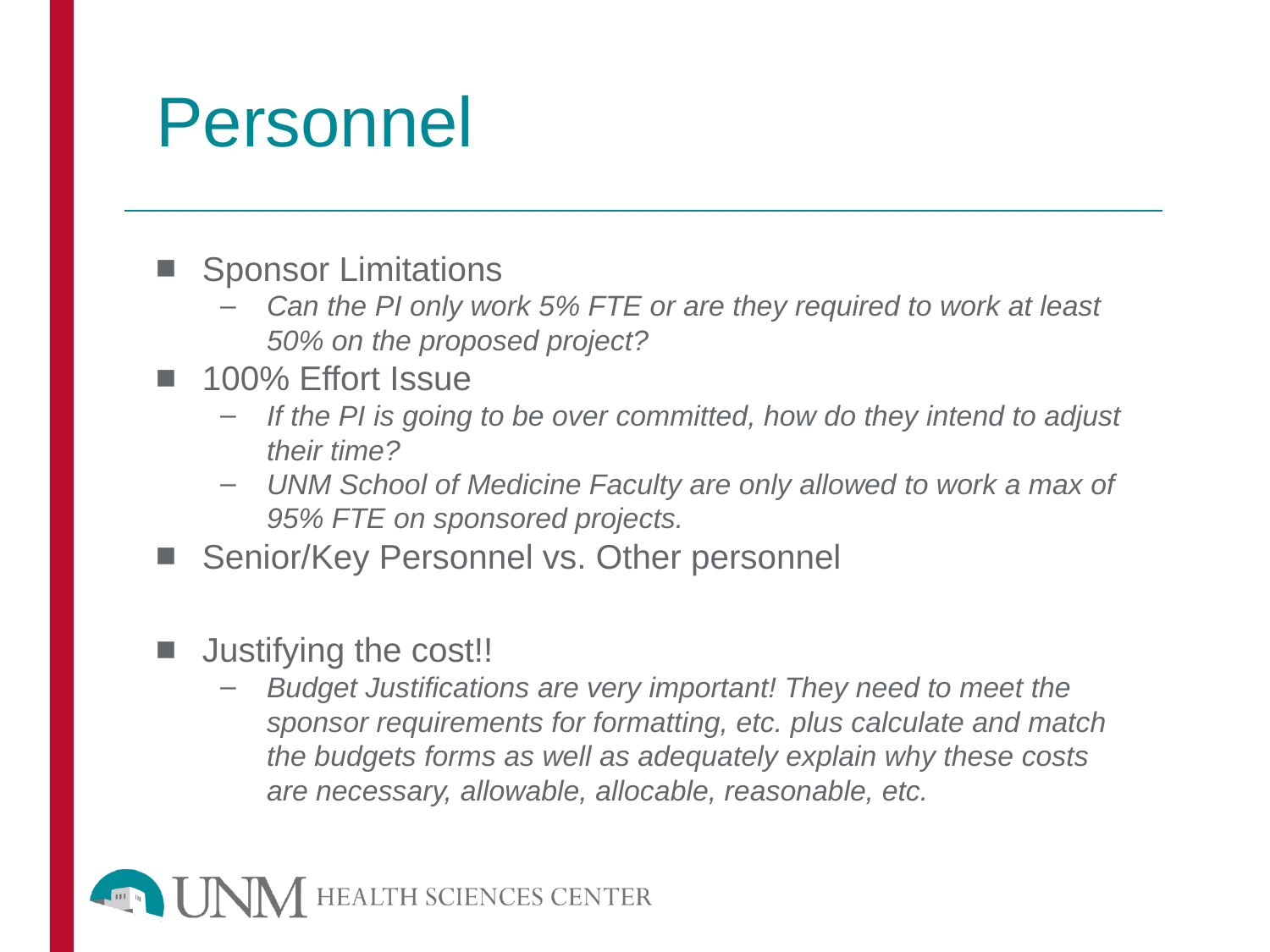

# Personnel
Sponsor Limitations
Can the PI only work 5% FTE or are they required to work at least 50% on the proposed project?
100% Effort Issue
If the PI is going to be over committed, how do they intend to adjust their time?
UNM School of Medicine Faculty are only allowed to work a max of 95% FTE on sponsored projects.
Senior/Key Personnel vs. Other personnel

Justifying the cost!!
Budget Justifications are very important! They need to meet the sponsor requirements for formatting, etc. plus calculate and match the budgets forms as well as adequately explain why these costs are necessary, allowable, allocable, reasonable, etc.